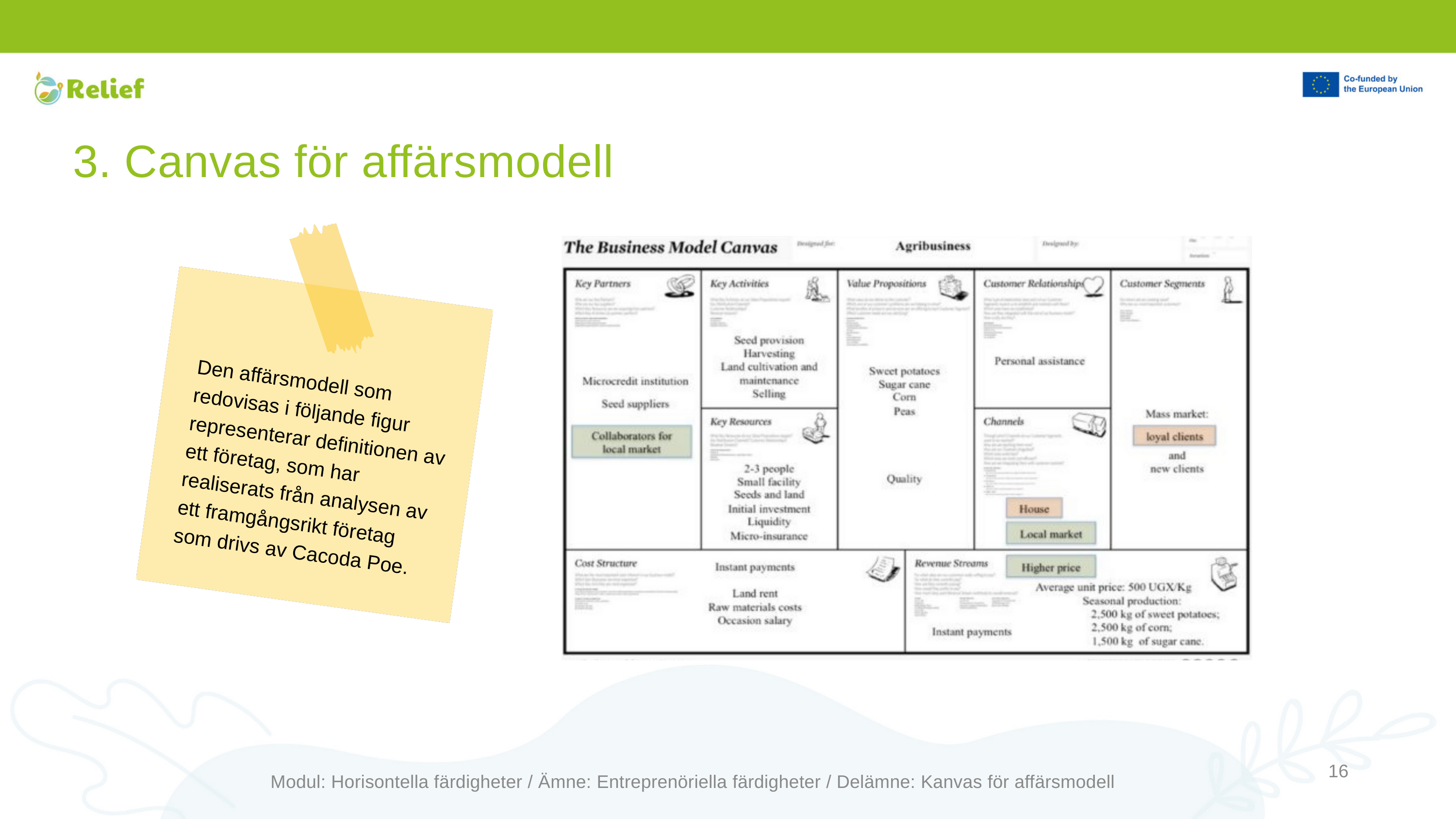

3. Canvas för affärsmodell

Den affärsmodell som redovisas i följande figur representerar definitionen av ett företag, som har realiserats från analysen av ett framgångsrikt företag som drivs av Cacoda Poe.
16

Modul: Horisontella färdigheter / Ämne: Entreprenöriella färdigheter / Delämne: Kanvas för affärsmodell